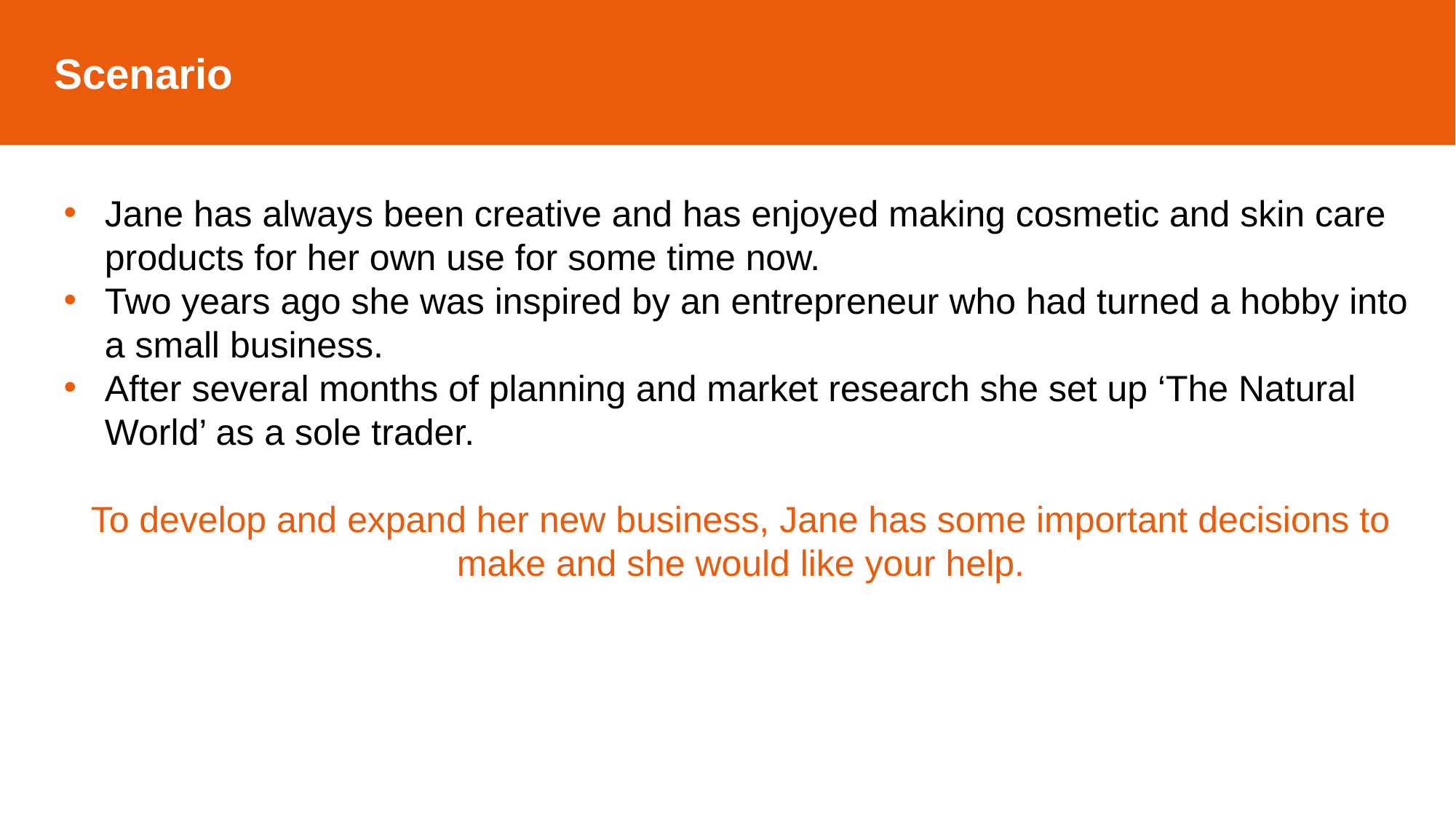

Scenario
Jane has always been creative and has enjoyed making cosmetic and skin care products for her own use for some time now.
Two years ago she was inspired by an entrepreneur who had turned a hobby into a small business.
After several months of planning and market research she set up ‘The Natural World’ as a sole trader.

To develop and expand her new business, Jane has some important decisions to make and she would like your help.